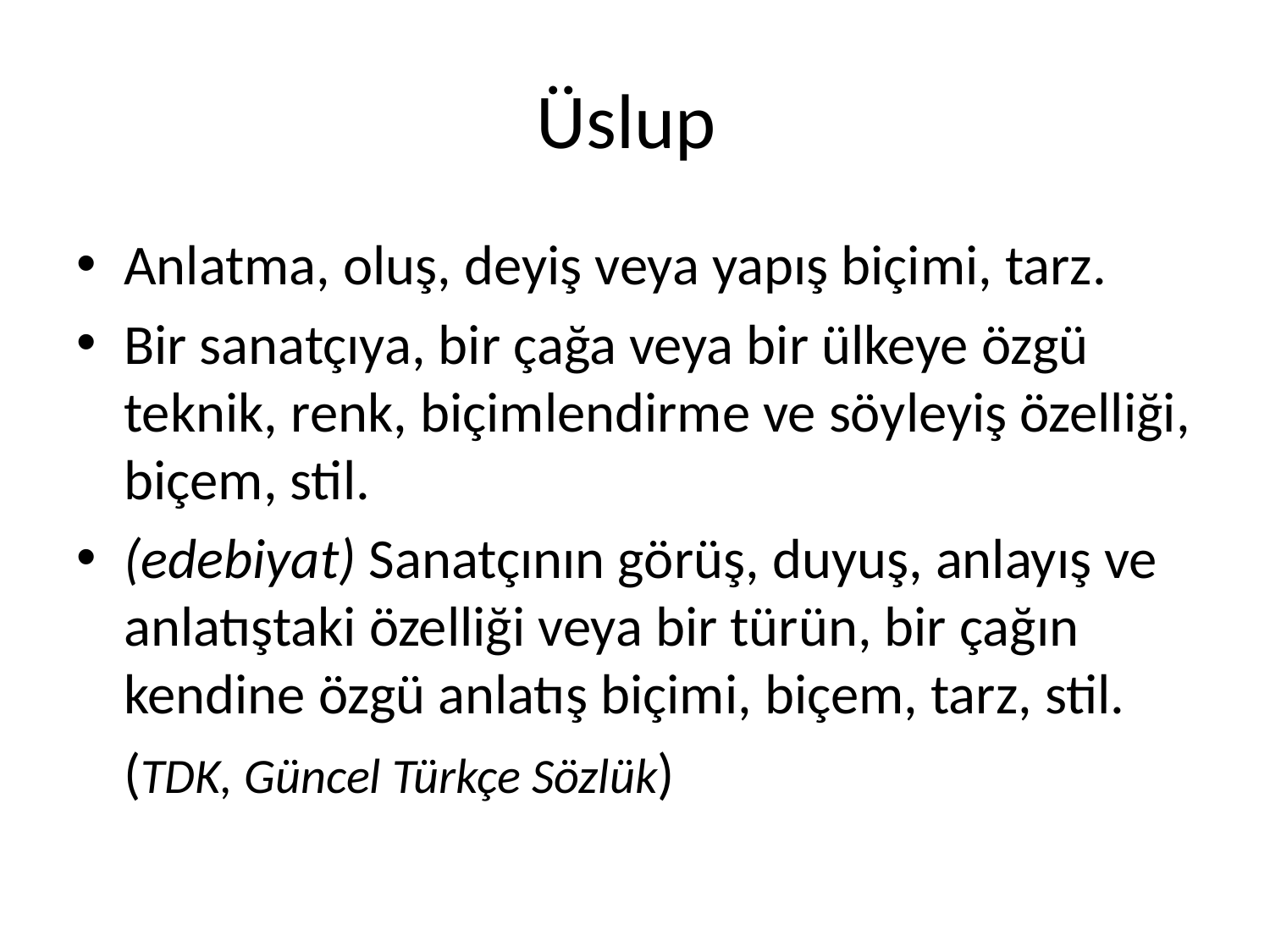

# Üslup
Anlatma, oluş, deyiş veya yapış biçimi, tarz.
Bir sanatçıya, bir çağa veya bir ülkeye özgü teknik, renk, biçimlendirme ve söyleyiş özelliği, biçem, stil.
(edebiyat) Sanatçının görüş, duyuş, anlayış ve anlatıştaki özelliği veya bir türün, bir çağın kendine özgü anlatış biçimi, biçem, tarz, stil.
	(TDK, Güncel Türkçe Sözlük)